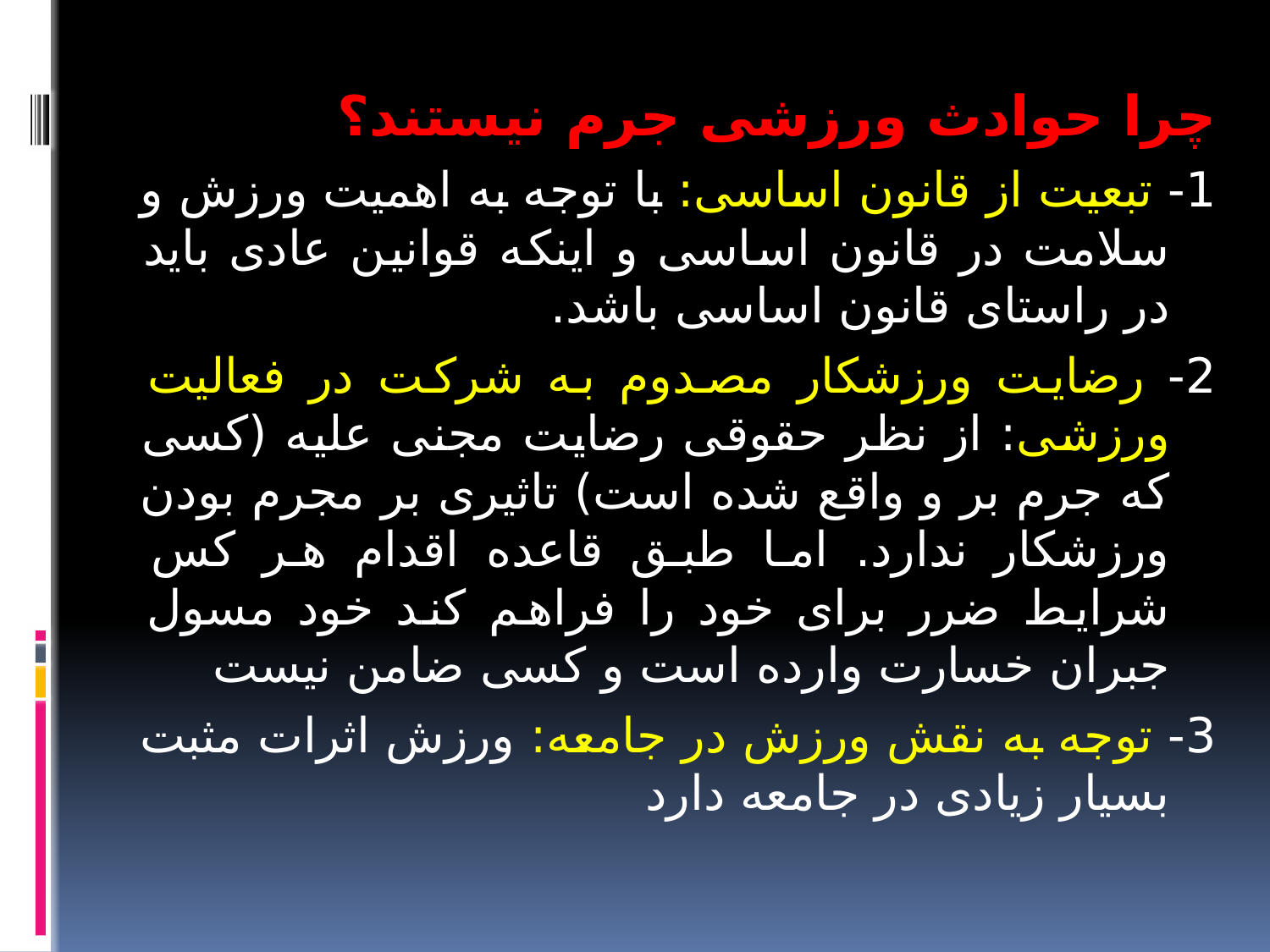

چرا حوادث ورزشی جرم نیستند؟
1- تبعیت از قانون اساسی: با توجه به اهمیت ورزش و سلامت در قانون اساسی و اینکه قوانین عادی باید در راستای قانون اساسی باشد.
2- رضایت ورزشکار مصدوم به شرکت در فعالیت ورزشی: از نظر حقوقی رضایت مجنی علیه (کسی که جرم بر و واقع شده است) تاثیری بر مجرم بودن ورزشکار ندارد. اما طبق قاعده اقدام هر کس شرایط ضرر برای خود را فراهم کند خود مسول جبران خسارت وارده است و کسی ضامن نیست
3- توجه به نقش ورزش در جامعه: ورزش اثرات مثبت بسیار زیادی در جامعه دارد